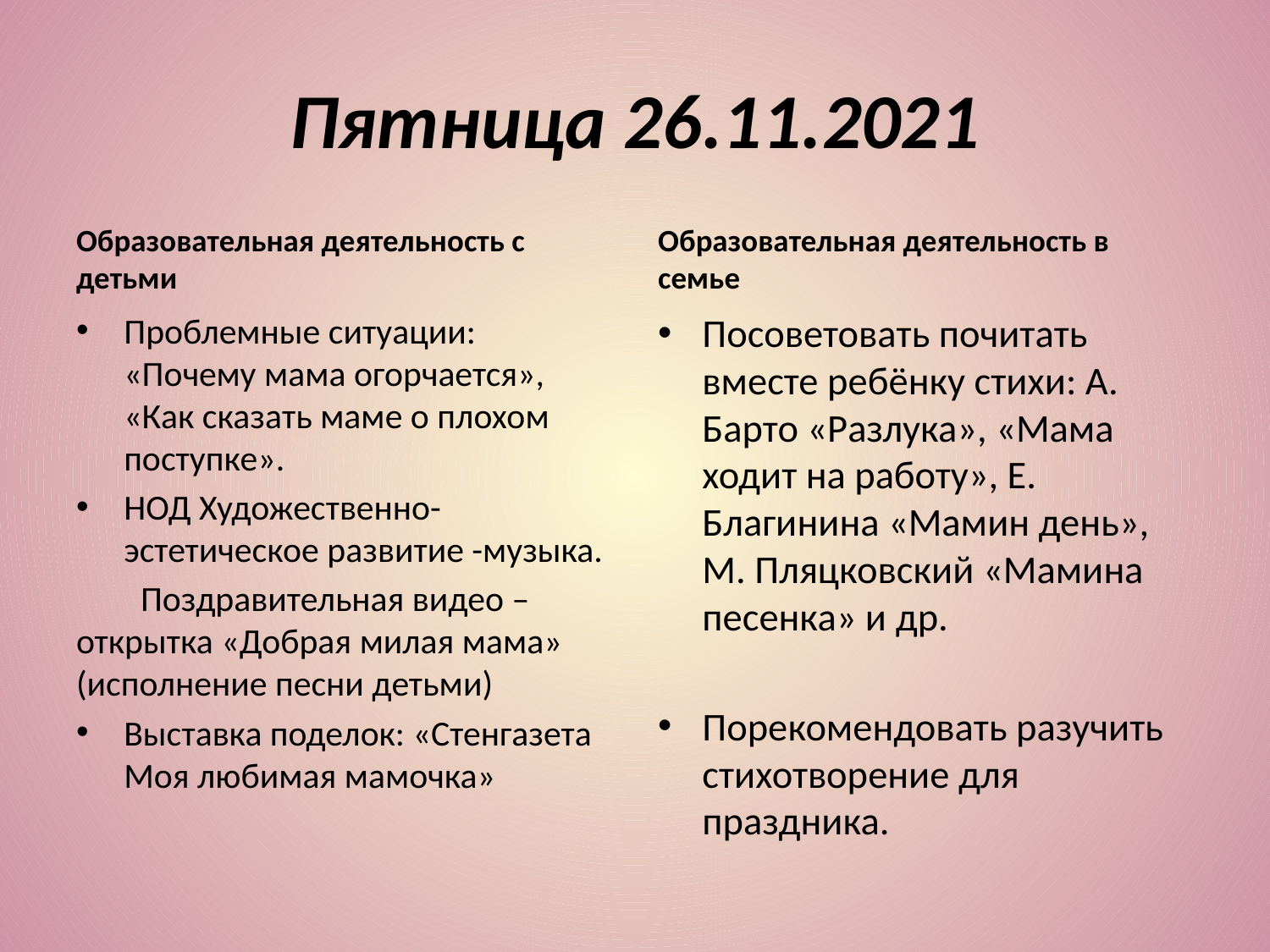

# Пятница 26.11.2021
Образовательная деятельность с детьми
Образовательная деятельность в семье
Проблемные ситуации: «Почему мама огорчается», «Как сказать маме о плохом поступке».
НОД Художественно-эстетическое развитие -музыка.
        Поздравительная видео –     открытка «Добрая милая мама» (исполнение песни детьми)
Выставка поделок: «Стенгазета  Моя любимая мамочка»
Посоветовать почитать вместе ребёнку стихи: А. Барто «Разлука», «Мама ходит на работу», Е. Благинина «Мамин день», М. Пляцковский «Мамина песенка» и др.

Порекомендовать разучить стихотворение для праздника.